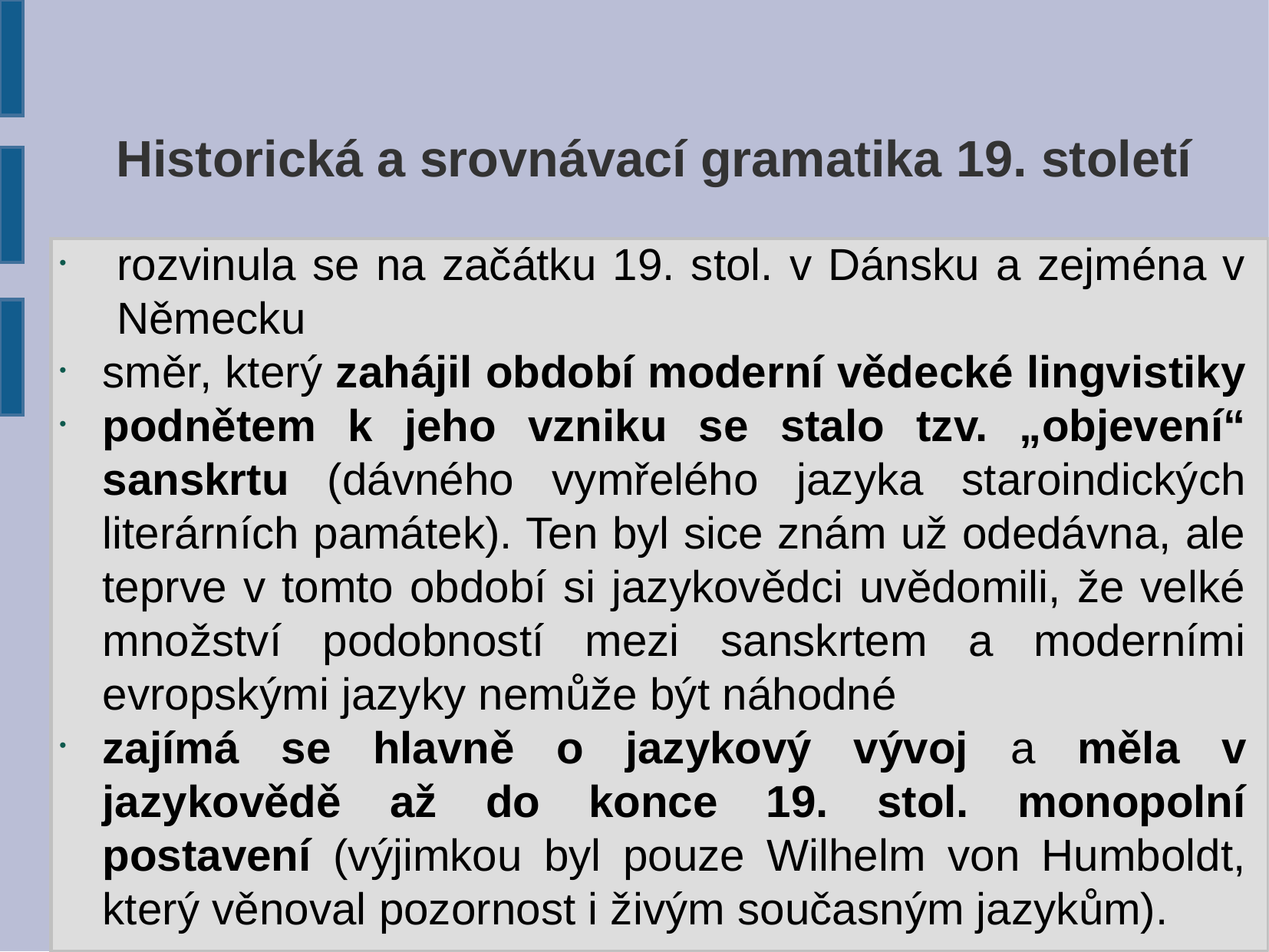

Historická a srovnávací gramatika 19. století
rozvinula se na začátku 19. stol. v Dánsku a zejména v Německu
směr, který zahájil období moderní vědecké lingvistiky
podnětem k jeho vzniku se stalo tzv. „objevení“ sanskrtu (dávného vymřelého jazyka staroindických literárních památek). Ten byl sice znám už odedávna, ale teprve v tomto období si jazykovědci uvědomili, že velké množství podobností mezi sanskrtem a moderními evropskými jazyky nemůže být náhodné
zajímá se hlavně o jazykový vývoj a měla v jazykovědě až do konce 19. stol. monopolní postavení (výjimkou byl pouze Wilhelm von Humboldt, který věnoval pozornost i živým současným jazykům).